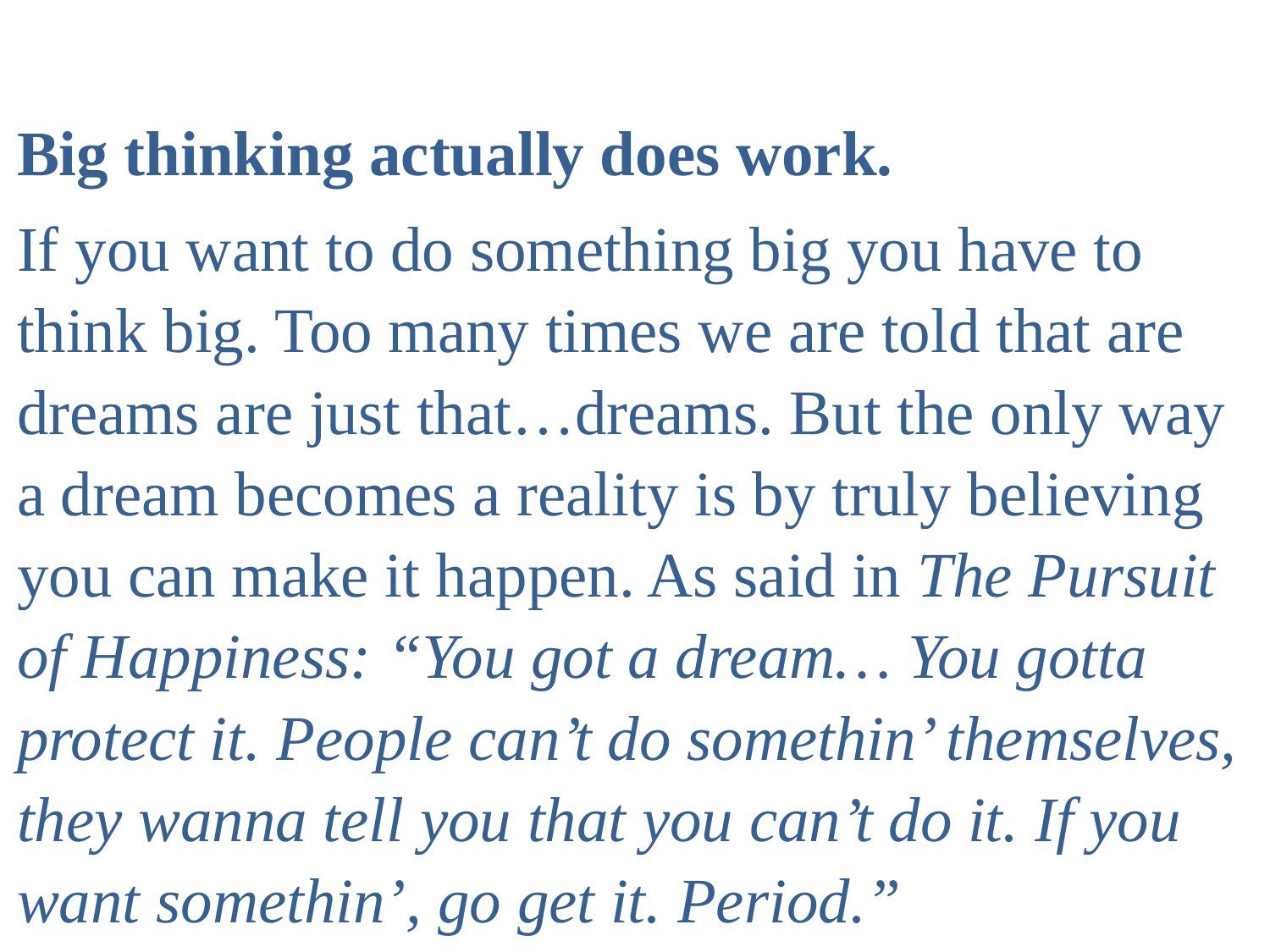

Big thinking actually does work.
If you want to do something big you have to think big. Too many times we are told that are dreams are just that…dreams. But the only way a dream becomes a reality is by truly believing you can make it happen. As said in The Pursuit of Happiness: “You got a dream… You gotta protect it. People can’t do somethin’ themselves, they wanna tell you that you can’t do it. If you want somethin’, go get it. Period.”